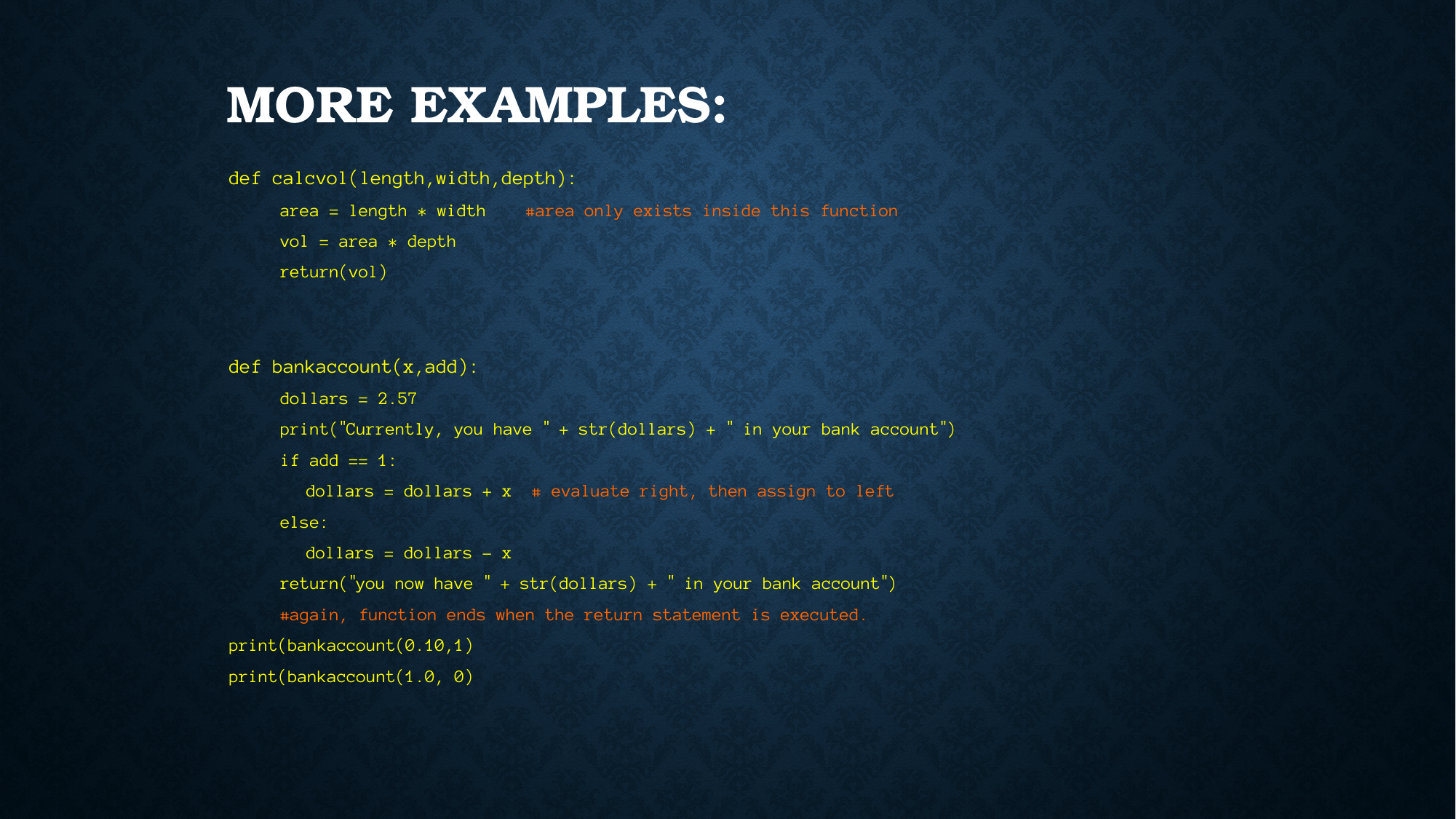

# More examples:
def calcvol(length,width,depth):
area = length * width    #area only exists inside this function
vol = area * depth
return(vol)

def bankaccount(x,add):
dollars = 2.57
print("Currently, you have " + str(dollars) + " in your bank account")
if add == 1:
	dollars = dollars + x  # evaluate right, then assign to left
else:
	dollars = dollars - x
return("you now have " + str(dollars) + " in your bank account")
#again, function ends when the return statement is executed.
print(bankaccount(0.10,1)
print(bankaccount(1.0, 0)